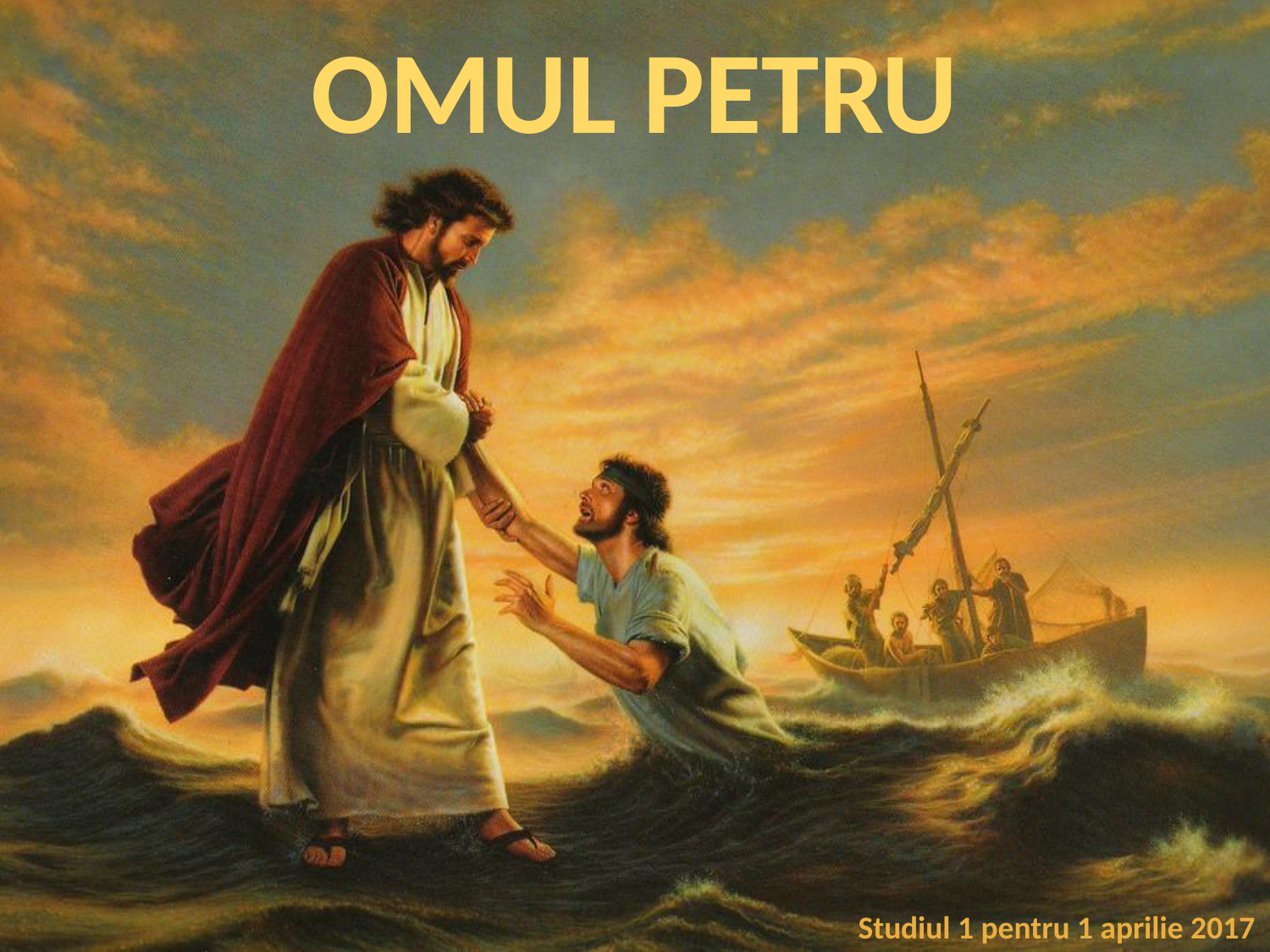

OMUL PETRU
Studiul 1 pentru 1 aprilie 2017